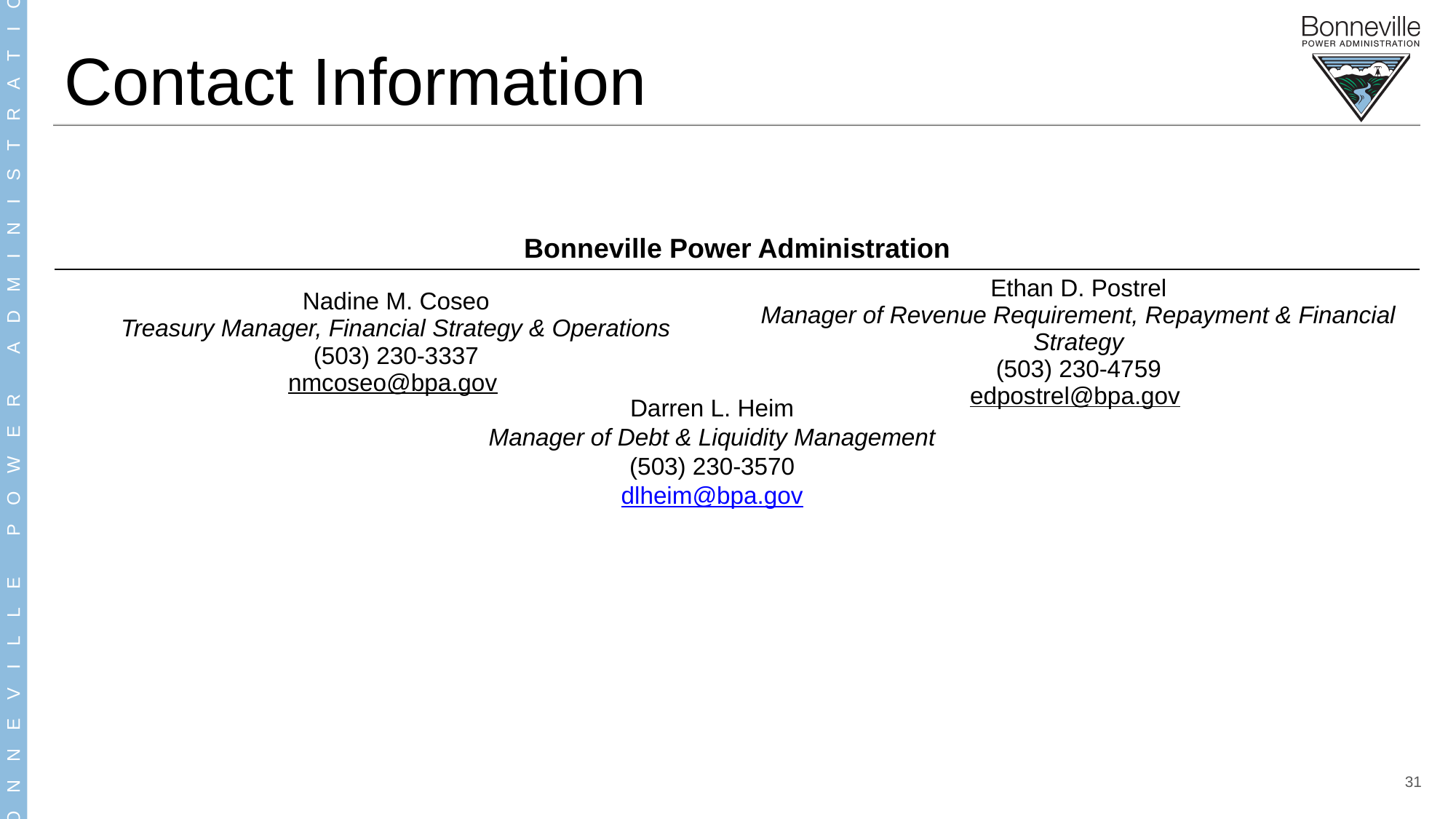

Contact Information
| Bonneville Power Administration |  |
| --- | --- |
| Nadine M. Coseo Treasury Manager, Financial Strategy & Operations (503) 230-3337 nmcoseo@bpa.gov | Ethan D. Postrel Manager of Revenue Requirement, Repayment & Financial Strategy (503) 230-4759 edpostrel@bpa.gov |
Darren L. Heim
Manager of Debt & Liquidity Management
(503) 230-3570
dlheim@bpa.gov
31